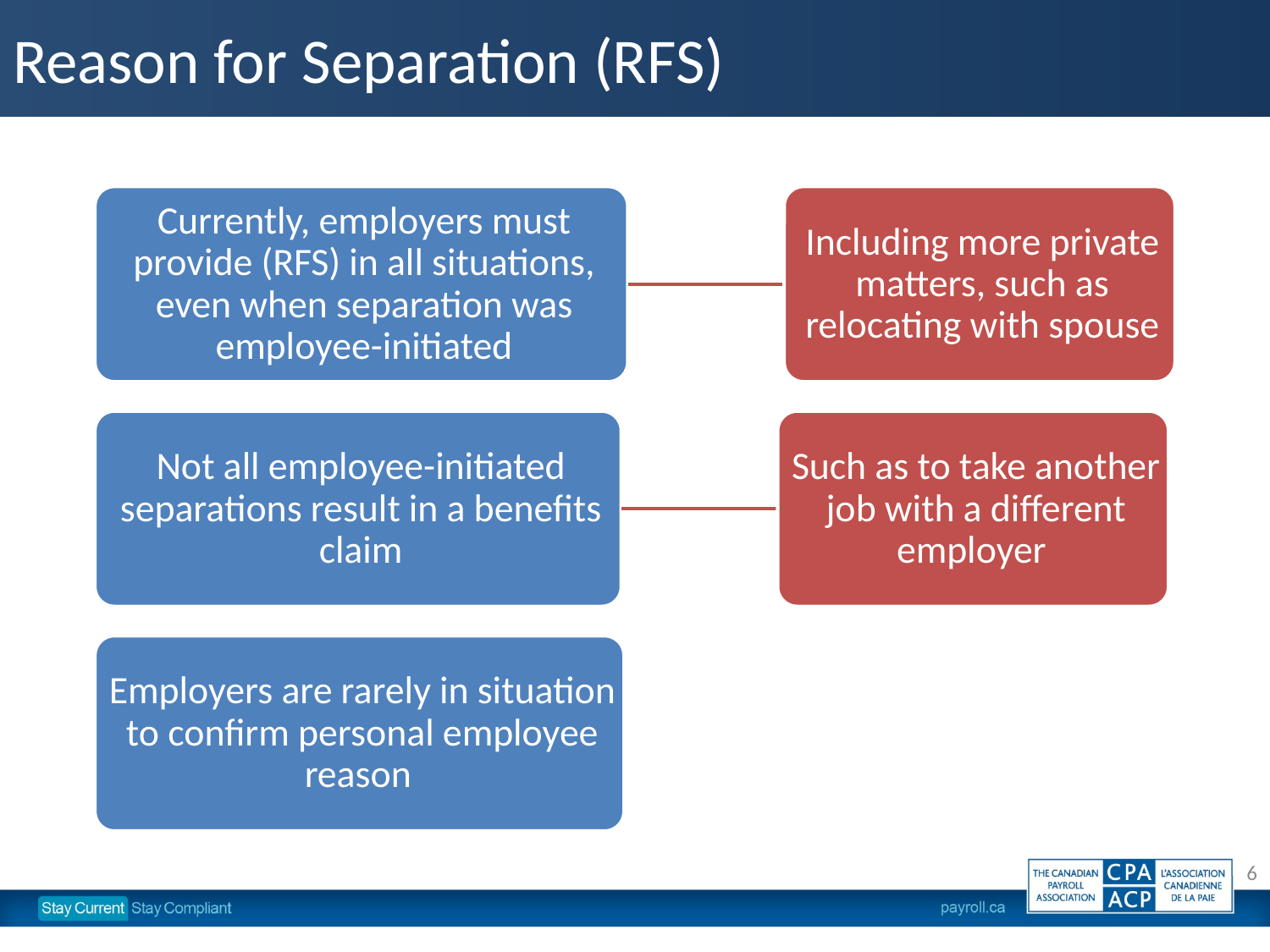

# Reason for Separation (RFS)
Currently, employers must provide (RFS) in all situations, even when separation was employee-initiated

Including more private matters, such as relocating with spouse
Not all employee-initiated separations result in a benefits claim

Such as to take another job with a different employer
Employers are rarely in situation to confirm personal employee reason
6